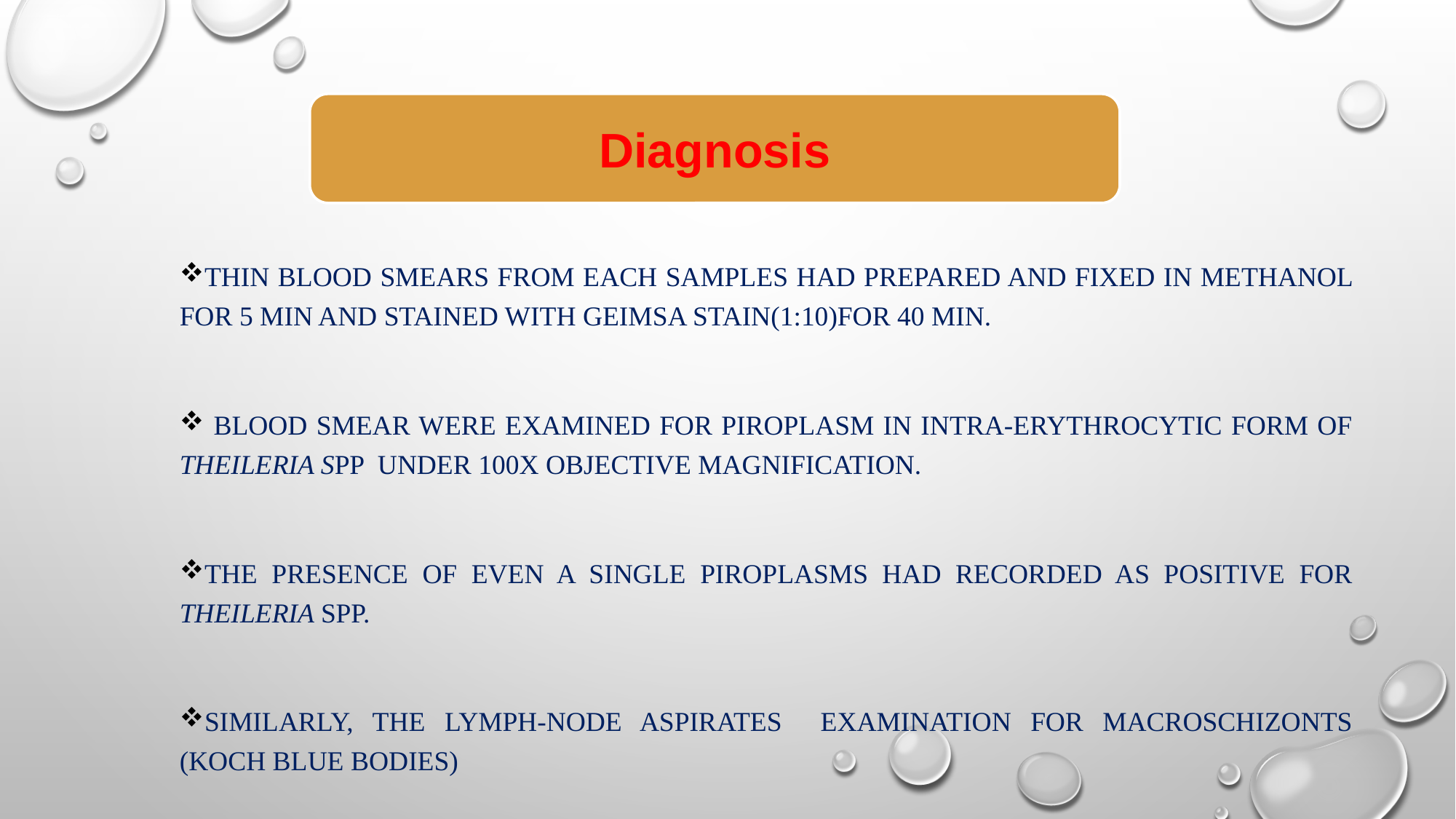

Diagnosis
Thin blood smears from each samples had prepared and fixed in methanol for 5 min and stained with Geimsa stain(1:10)for 40 min.

 Blood smear were examined for piroplasm in intra-erythrocytic form of Theileria spp  under 100x objective magnification.

The presence of even a single piroplasms had recorded as positive for Theileria spp.

Similarly, the lymph-node aspirates  examination for macroschizonts (Koch Blue bodies)